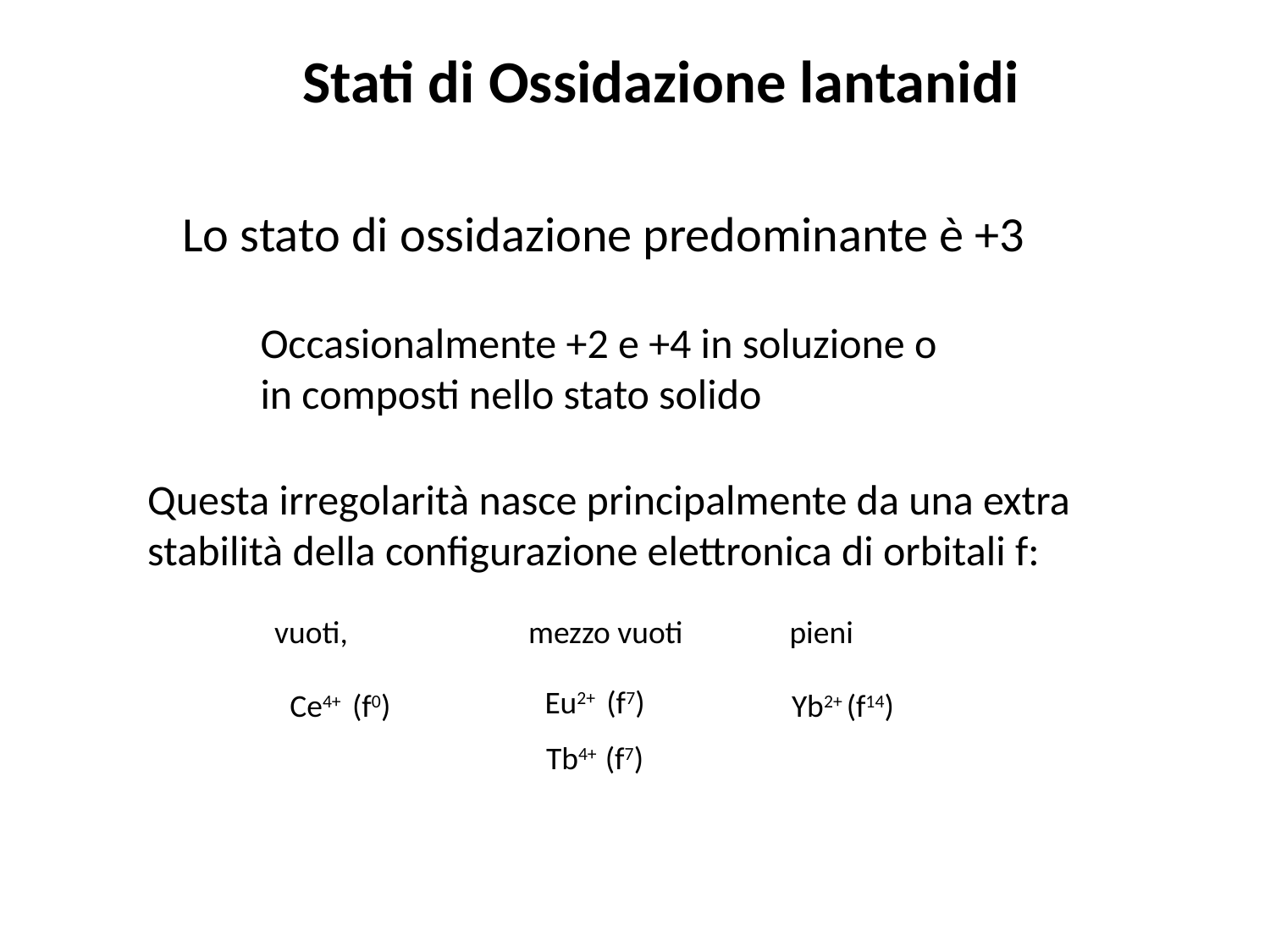

# Stati di Ossidazione lantanidi
Lo stato di ossidazione predominante è +3
Occasionalmente +2 e +4 in soluzione o in composti nello stato solido
Questa irregolarità nasce principalmente da una extra stabilità della configurazione elettronica di orbitali f:

	vuoti, 		mezzo vuoti 	 pieni
Eu2+  (f7)
Yb2+ (f14)

Ce4+  (f0)
Tb4+  (f7)